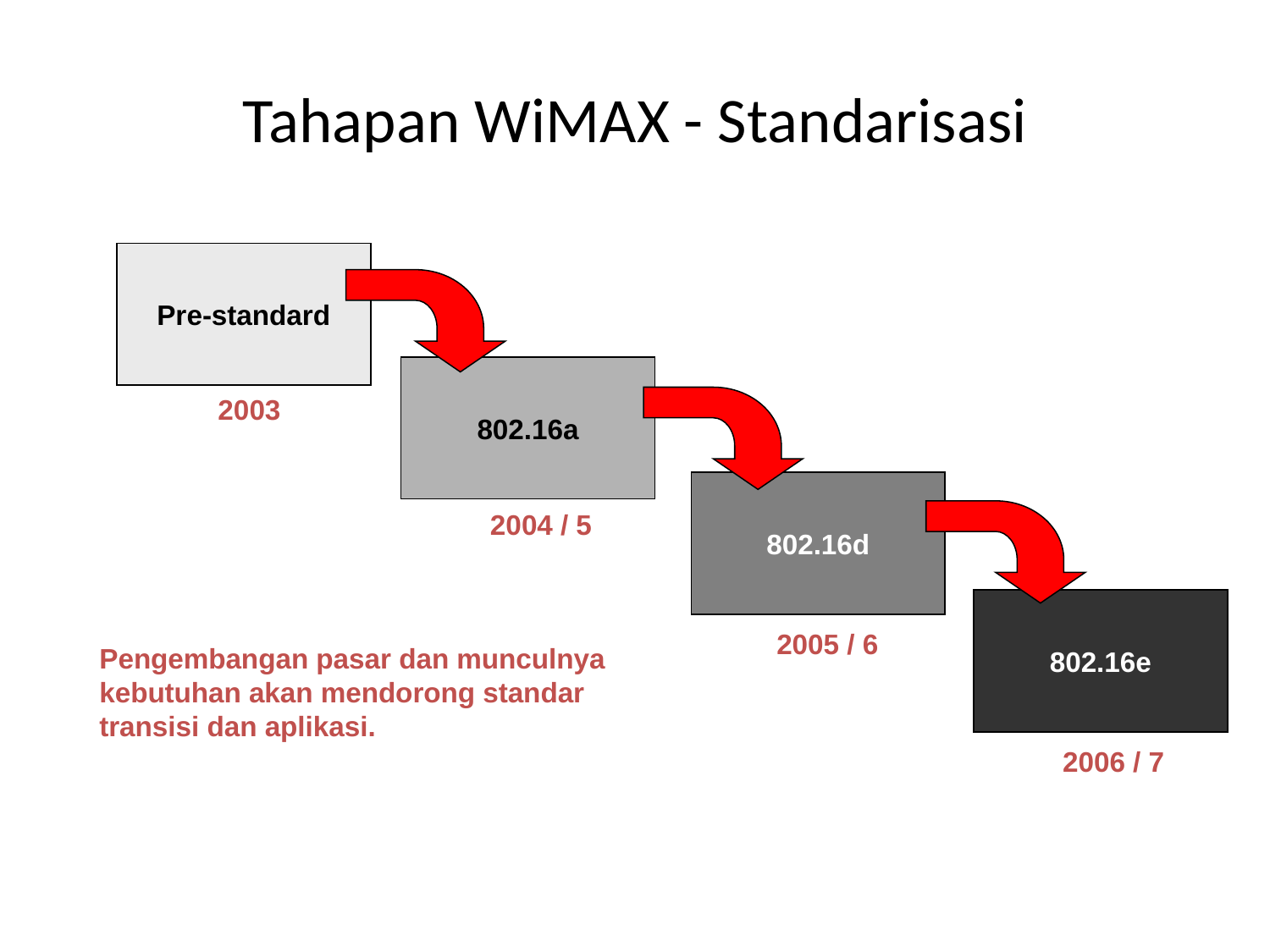

# Tahapan WiMAX - Standarisasi

Pre-standard

802.16a

2003

802.16d

2004 / 5

802.16e

2005 / 6
Pengembangan pasar dan munculnya kebutuhan akan mendorong standar transisi dan aplikasi.
2006 / 7